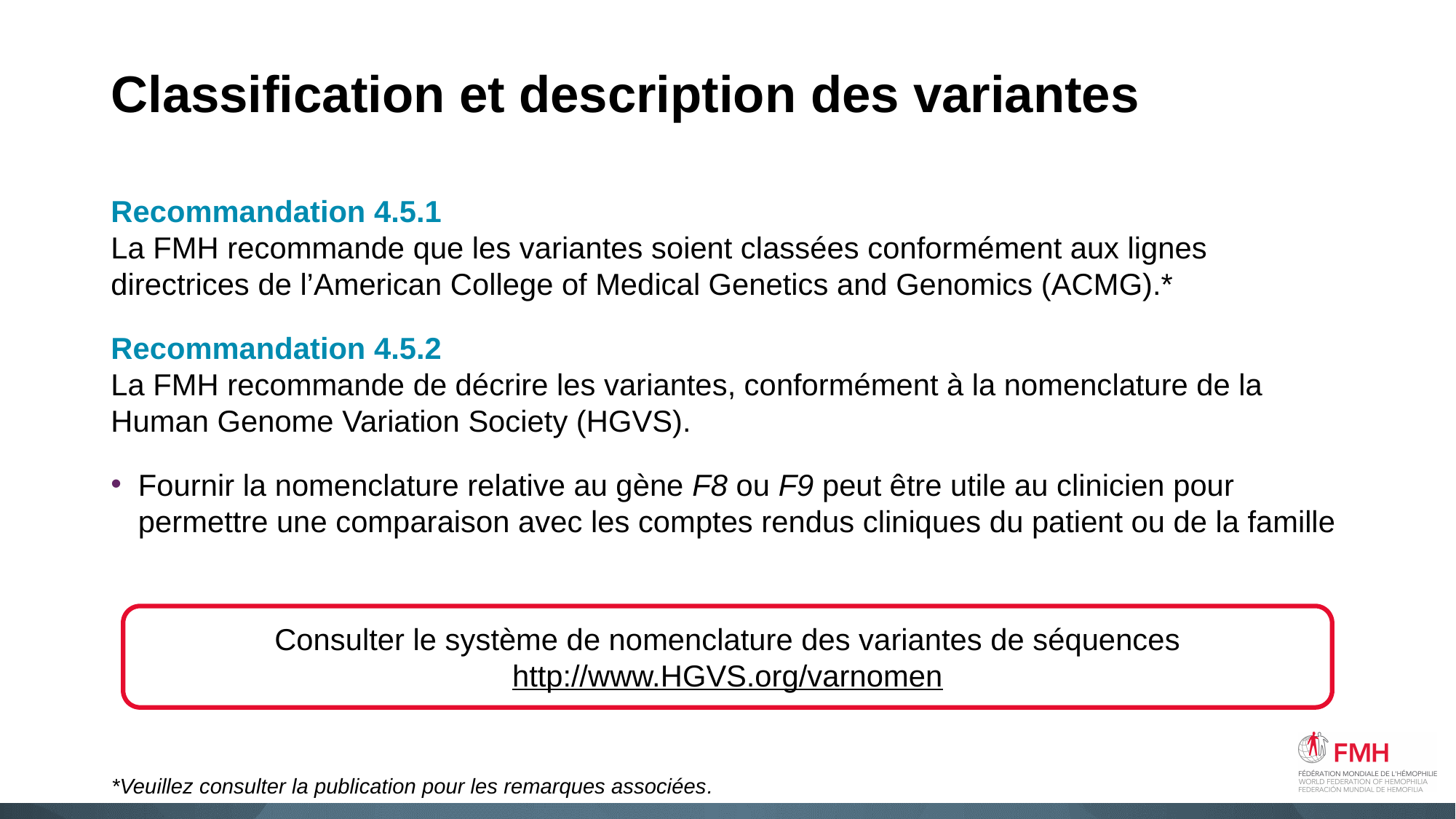

# Classification et description des variantes
Recommandation 4.5.1
La FMH recommande que les variantes soient classées conformément aux lignes directrices de l’American College of Medical Genetics and Genomics (ACMG).*
Recommandation 4.5.2
La FMH recommande de décrire les variantes, conformément à la nomenclature de la Human Genome Variation Society (HGVS).
Fournir la nomenclature relative au gène F8 ou F9 peut être utile au clinicien pour permettre une comparaison avec les comptes rendus cliniques du patient ou de la famille

Consulter le système de nomenclature des variantes de séquences
http://www.HGVS.org/varnomen
*Veuillez consulter la publication pour les remarques associées.